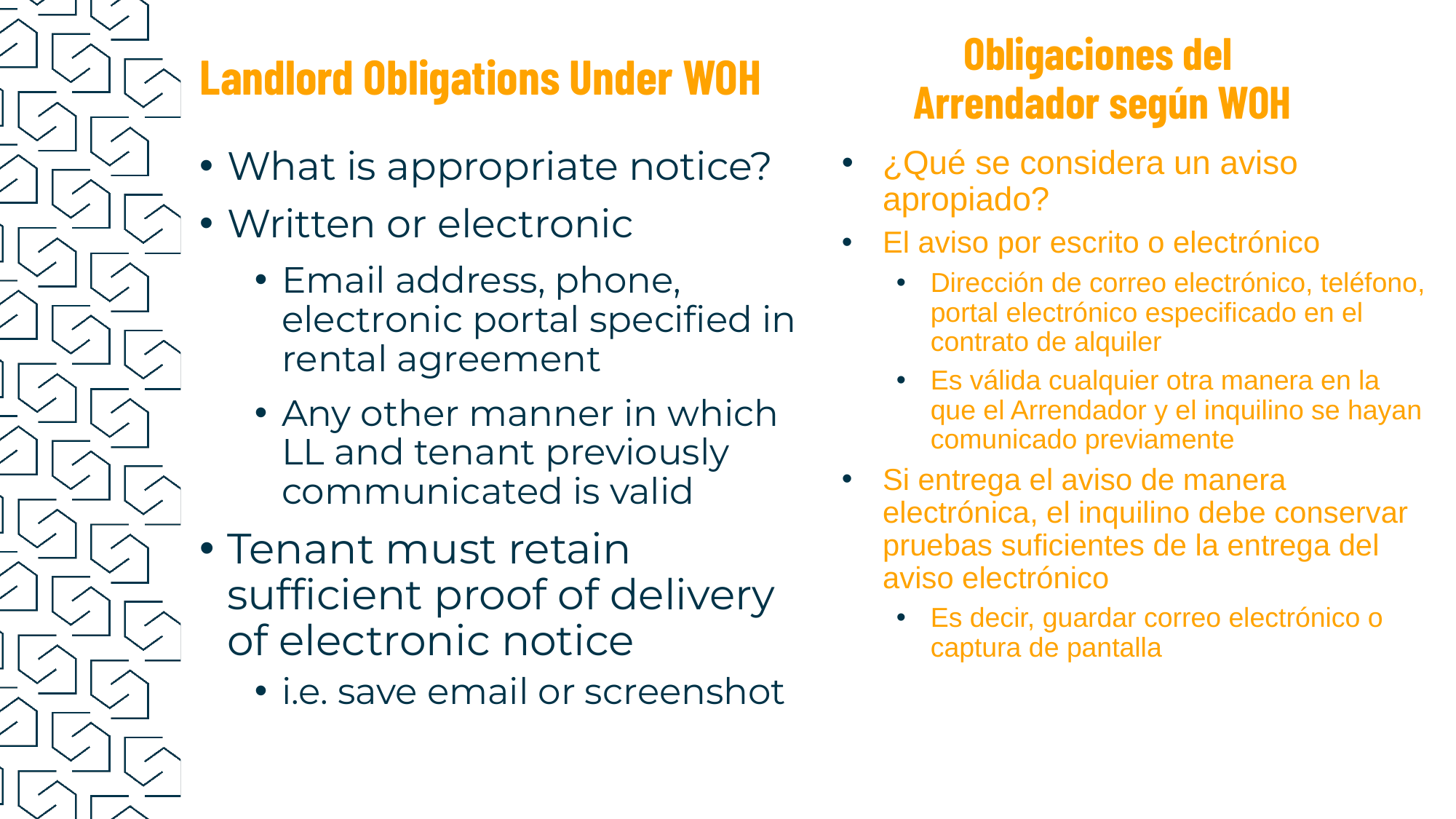

Landlord Obligations Under WOH
Obligaciones del
Arrendador según WOH
What is appropriate notice?
Written or electronic
Email address, phone, electronic portal specified in rental agreement
Any other manner in which LL and tenant previously communicated is valid
Tenant must retain sufficient proof of delivery of electronic notice
i.e. save email or screenshot

¿Qué se considera un aviso apropiado?
El aviso por escrito o electrónico
Dirección de correo electrónico, teléfono, portal electrónico especificado en el contrato de alquiler
Es válida cualquier otra manera en la que el Arrendador y el inquilino se hayan comunicado previamente
Si entrega el aviso de manera electrónica, el inquilino debe conservar pruebas suficientes de la entrega del aviso electrónico
Es decir, guardar correo electrónico o captura de pantalla